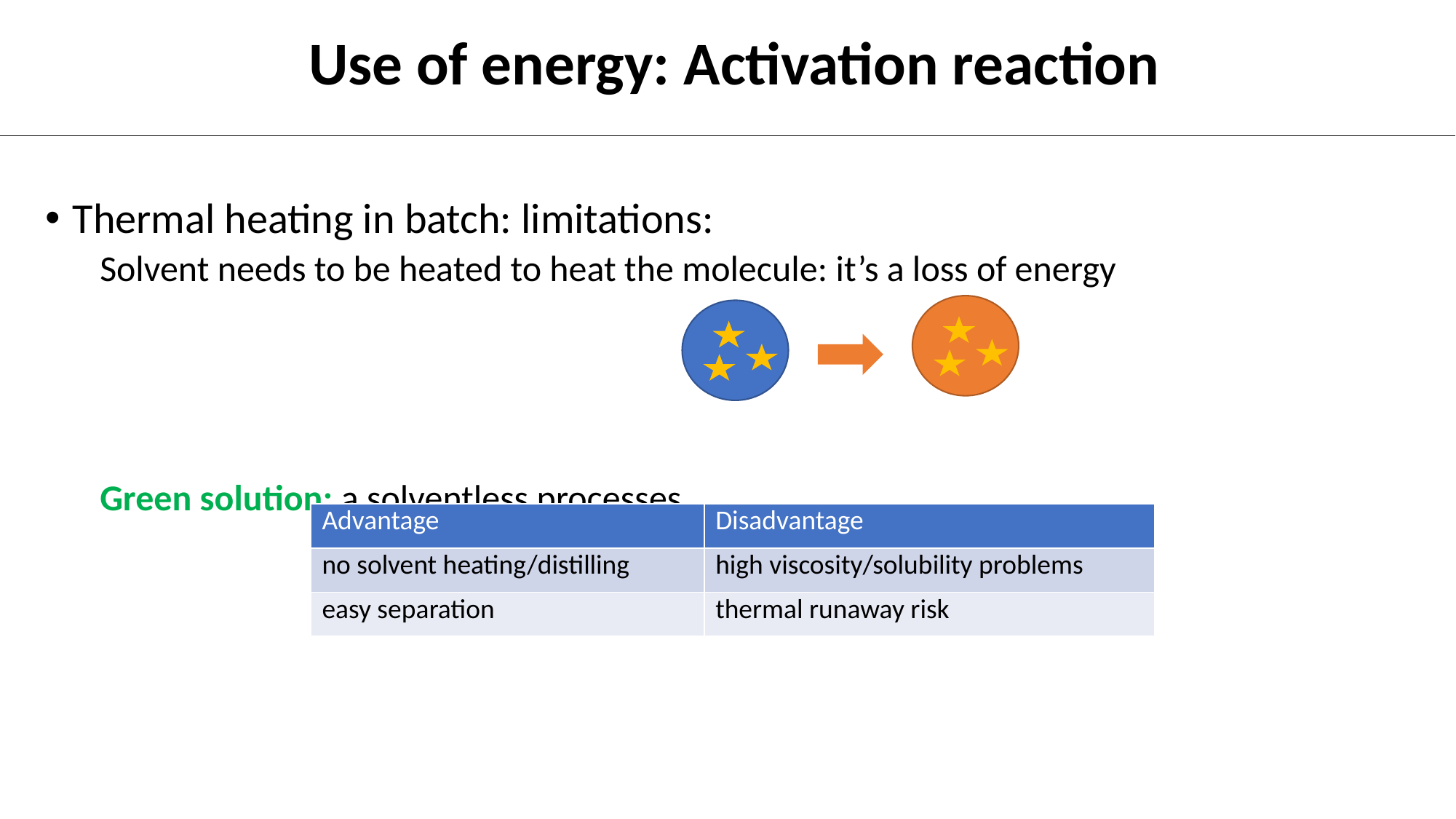

Use of energy: Activation reaction
Thermal heating in batch: limitations:
Solvent needs to be heated to heat the molecule: it’s a loss of energy

Green solution: a solventless processes

| Advantage | Disadvantage |
| --- | --- |
| no solvent heating/distilling | high viscosity/solubility problems |
| easy separation | thermal runaway risk |